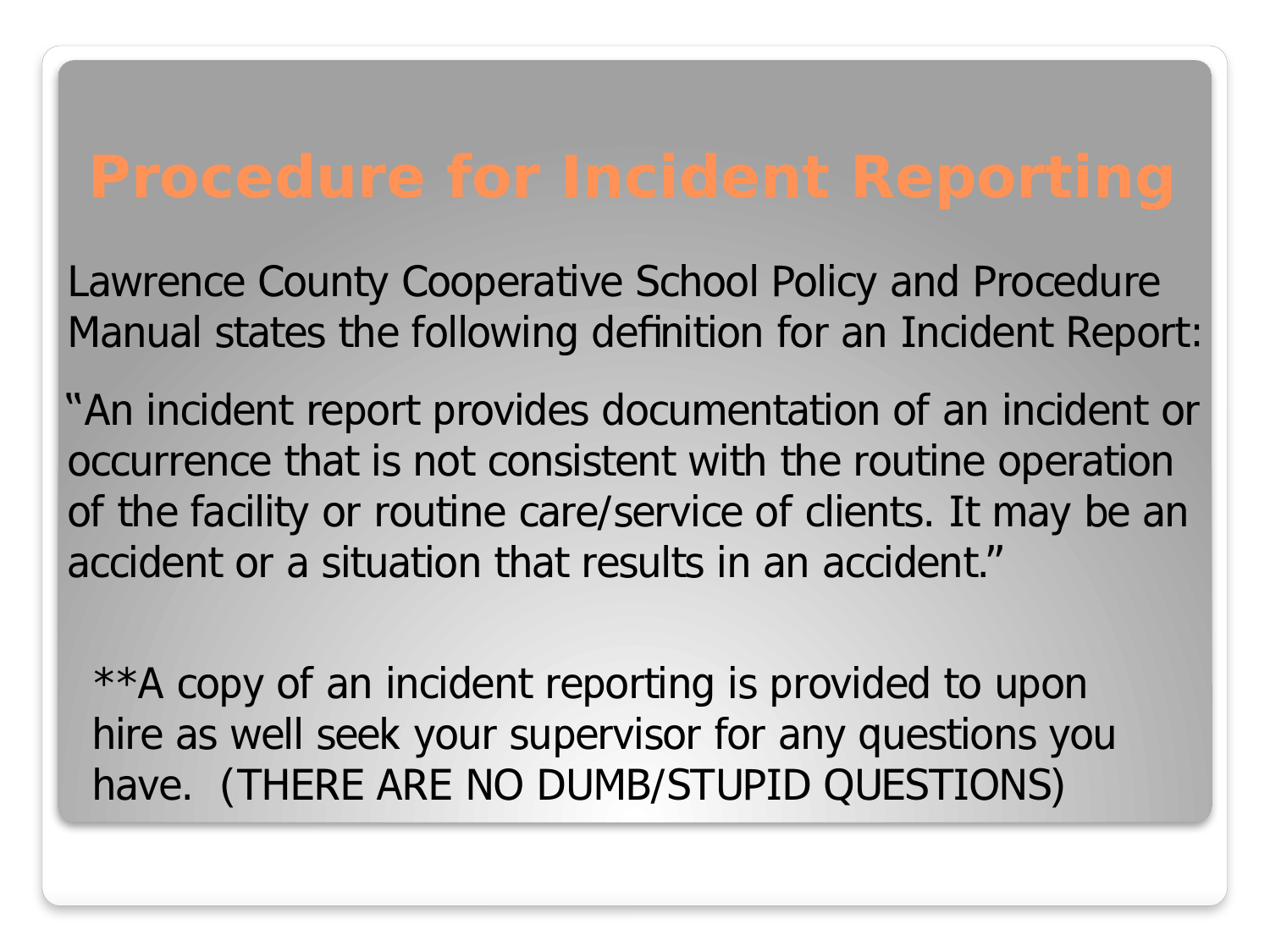

# Procedure for Incident Reporting
Lawrence County Cooperative School Policy and Procedure Manual states the following definition for an Incident Report:
“An incident report provides documentation of an incident or occurrence that is not consistent with the routine operation of the facility or routine care/service of clients. It may be an accident or a situation that results in an accident.”
**A copy of an incident reporting is provided to upon hire as well seek your supervisor for any questions you have.  (THERE ARE NO DUMB/STUPID QUESTIONS)